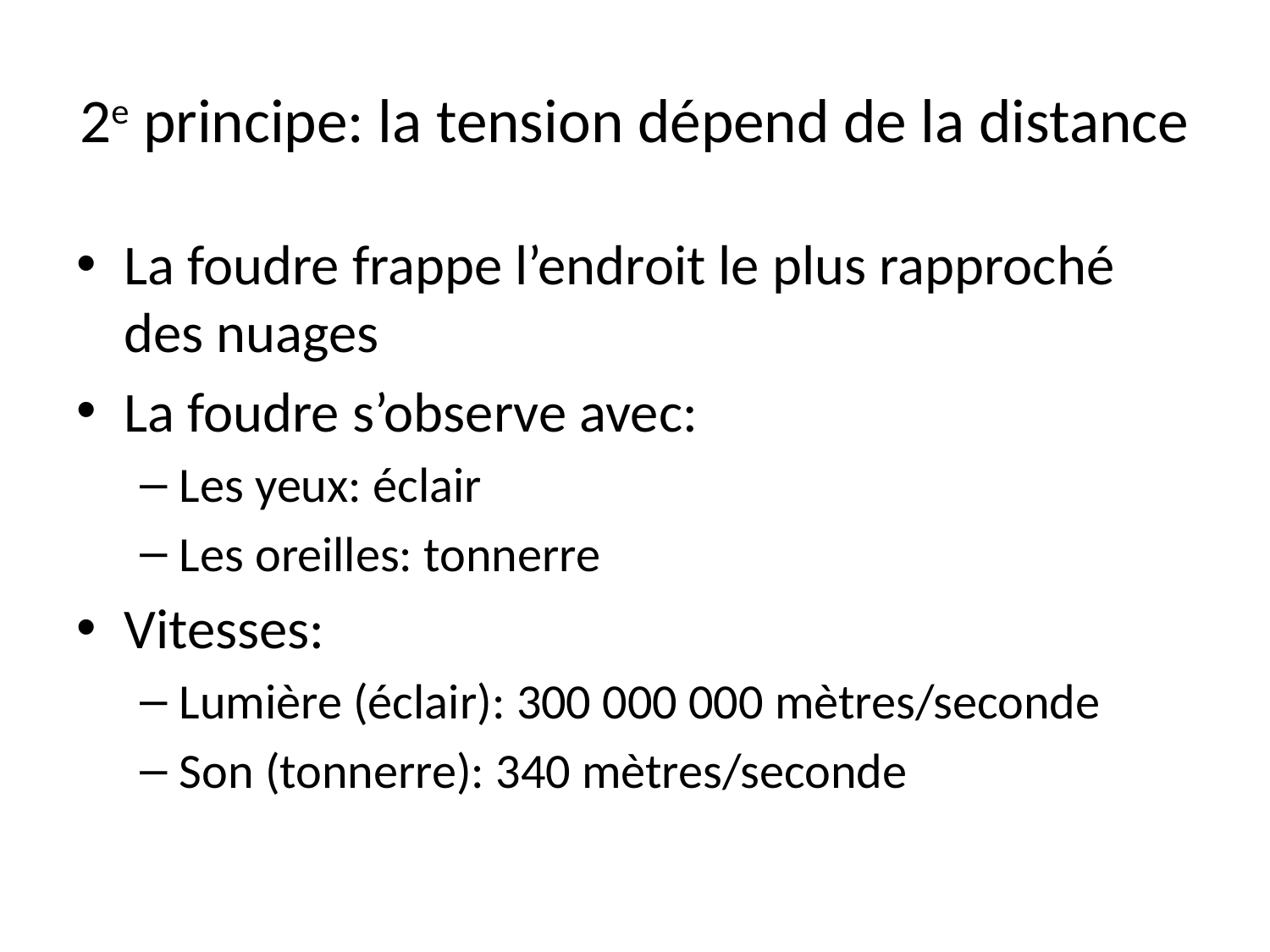

# 2e principe: la tension dépend de la distance
La foudre frappe l’endroit le plus rapproché des nuages
La foudre s’observe avec:
Les yeux: éclair
Les oreilles: tonnerre
Vitesses:
Lumière (éclair): 300 000 000 mètres/seconde
Son (tonnerre): 340 mètres/seconde